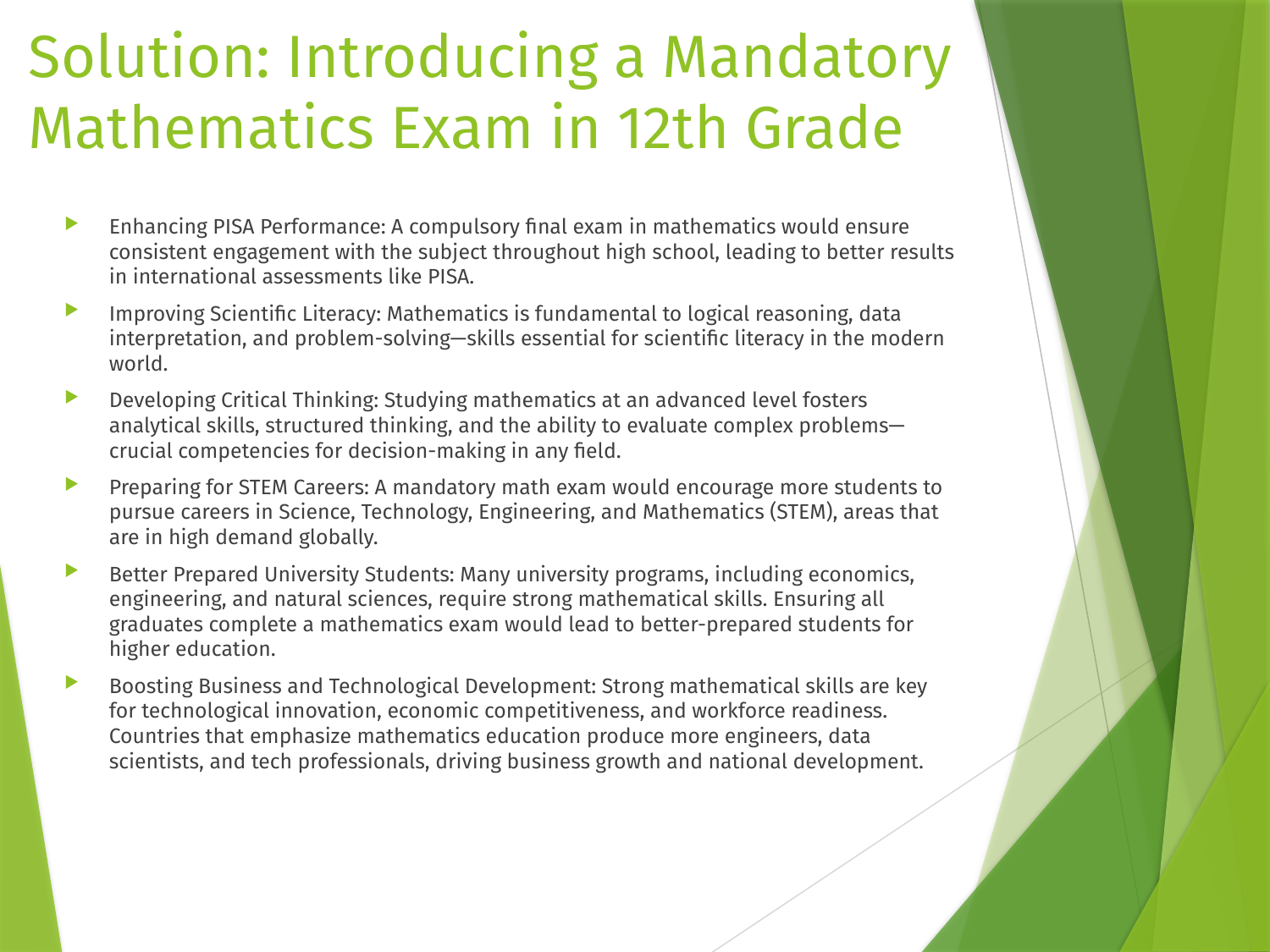

# Solution: Introducing a Mandatory Mathematics Exam in 12th Grade
Enhancing PISA Performance: A compulsory final exam in mathematics would ensure consistent engagement with the subject throughout high school, leading to better results in international assessments like PISA.
Improving Scientific Literacy: Mathematics is fundamental to logical reasoning, data interpretation, and problem-solving—skills essential for scientific literacy in the modern world.
Developing Critical Thinking: Studying mathematics at an advanced level fosters analytical skills, structured thinking, and the ability to evaluate complex problems—crucial competencies for decision-making in any field.
Preparing for STEM Careers: A mandatory math exam would encourage more students to pursue careers in Science, Technology, Engineering, and Mathematics (STEM), areas that are in high demand globally.
Better Prepared University Students: Many university programs, including economics, engineering, and natural sciences, require strong mathematical skills. Ensuring all graduates complete a mathematics exam would lead to better-prepared students for higher education.
Boosting Business and Technological Development: Strong mathematical skills are key for technological innovation, economic competitiveness, and workforce readiness. Countries that emphasize mathematics education produce more engineers, data scientists, and tech professionals, driving business growth and national development.